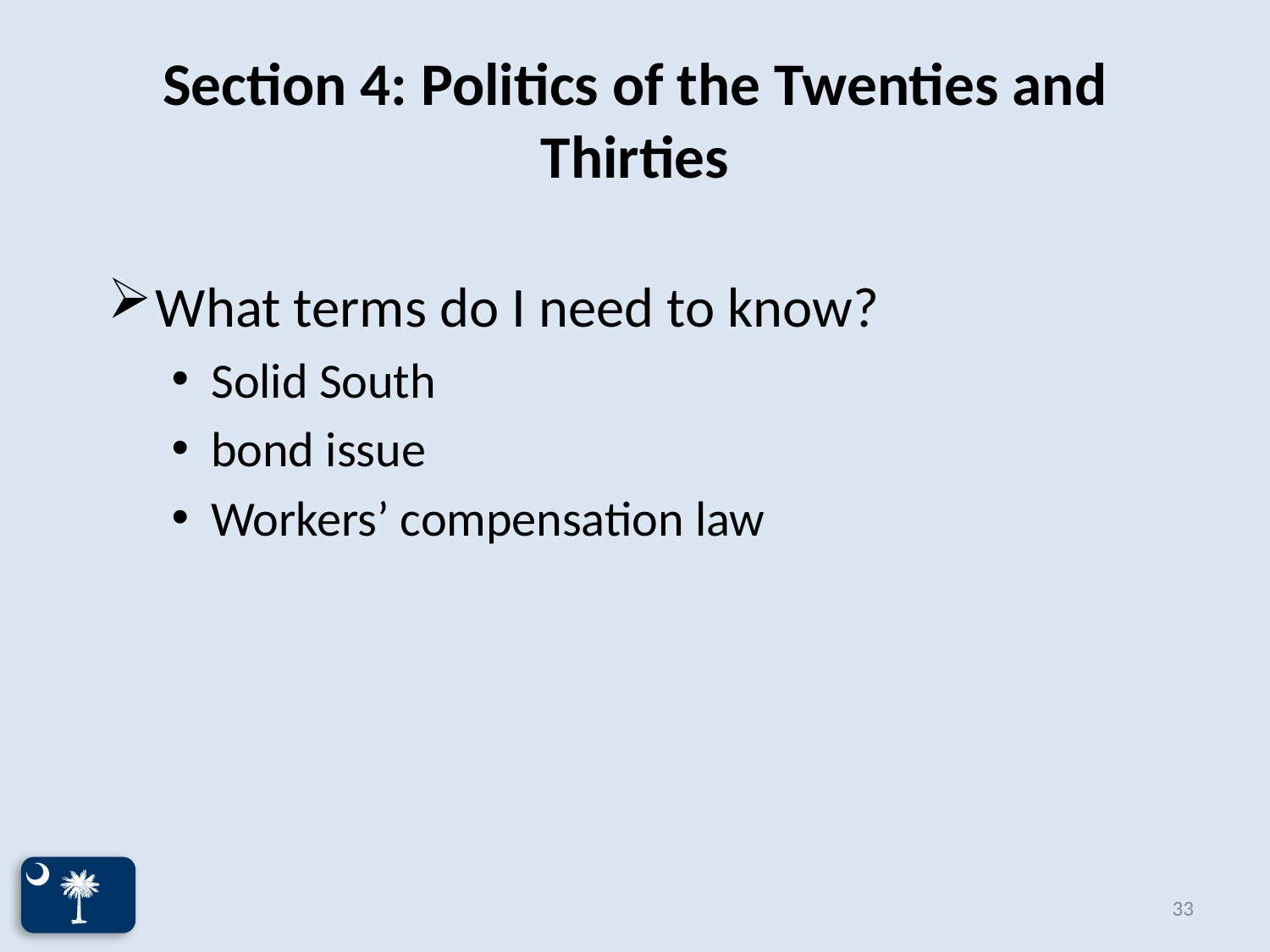

# Section 4: Politics of the Twenties and Thirties
What terms do I need to know?
Solid South
bond issue
Workers’ compensation law

33